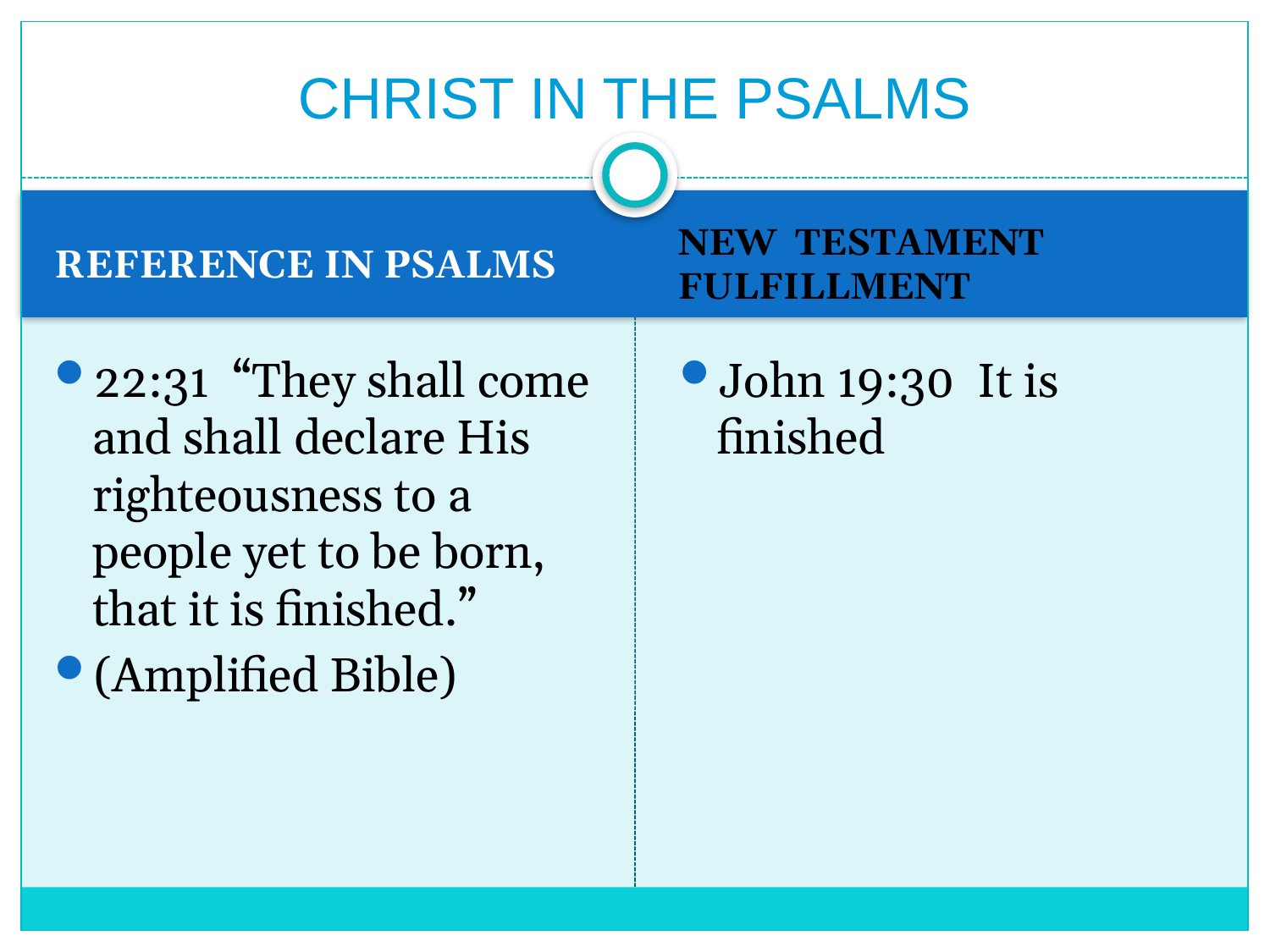

# CHRIST IN THE PSALMS
REFERENCE IN PSALMS
NEW  TESTAMENT FULFILLMENT
22:31  “They shall come and shall declare His righteousness to a people yet to be born, that it is finished.”
(Amplified Bible)
John 19:30  It is finished